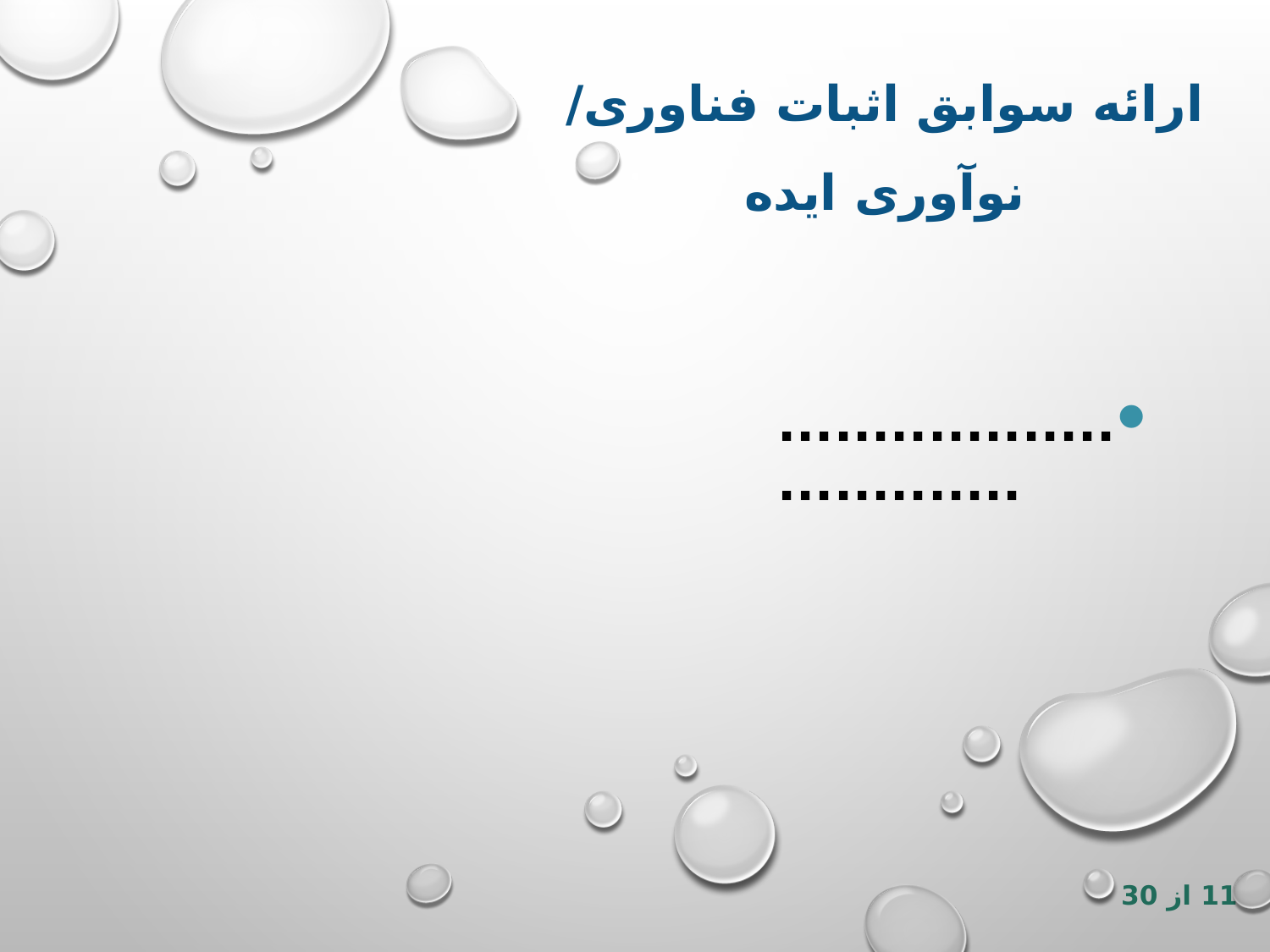

ارائه سوابق اثبات فناوری/ نوآوری ایده
...............................